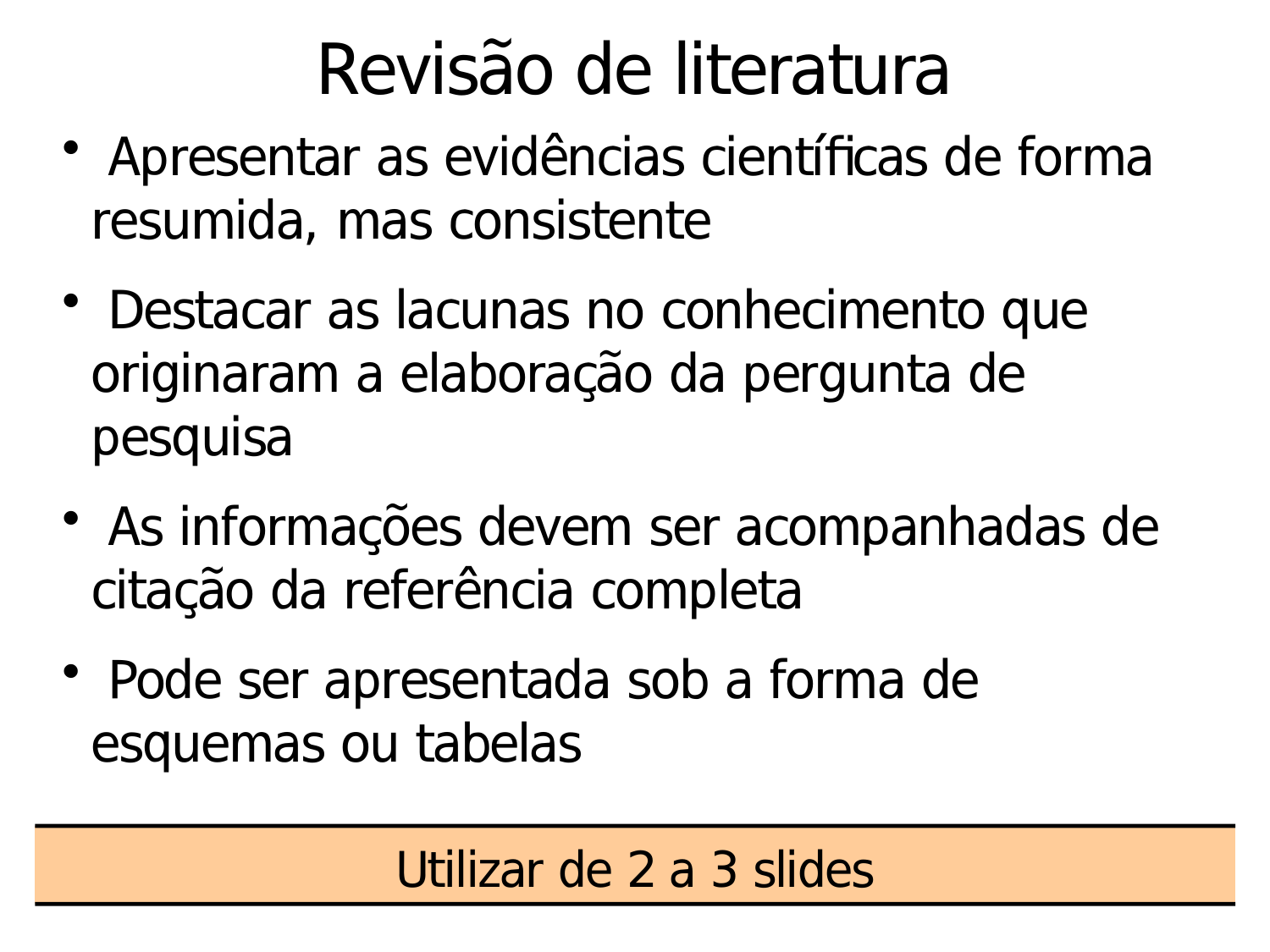

Revisão de literatura
 Apresentar as evidências científicas de forma resumida, mas consistente
 Destacar as lacunas no conhecimento que originaram a elaboração da pergunta de pesquisa
 As informações devem ser acompanhadas de citação da referência completa
 Pode ser apresentada sob a forma de esquemas ou tabelas
Utilizar de 2 a 3 slides